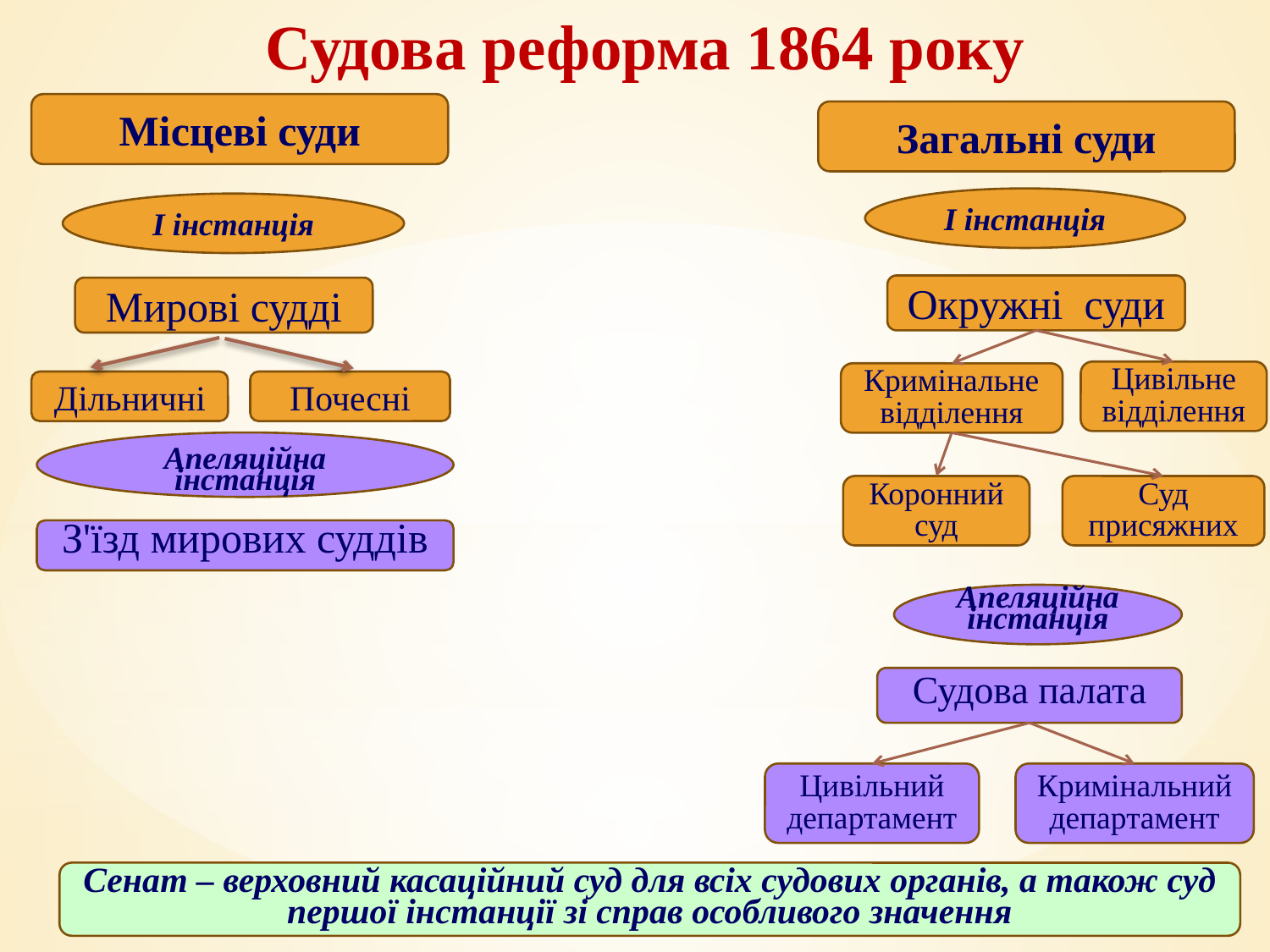

# Судова реформа 1864 року
Місцеві суди
Загальні суди
І інстанція
І інстанція
Окружні  суди
Мирові судді
Цивільне відділення
Кримінальне відділення
Дільничні
Почесні

Апеляційна інстанція
Коронний суд
Суд присяжних
З'їзд мирових суддів
Апеляційна інстанція
Судова палата
Цивільний департамент
Кримінальний департамент
Сенат – верховний касаційний суд для всіх судових органів, а також суд першої інстанції зі справ особливого значення